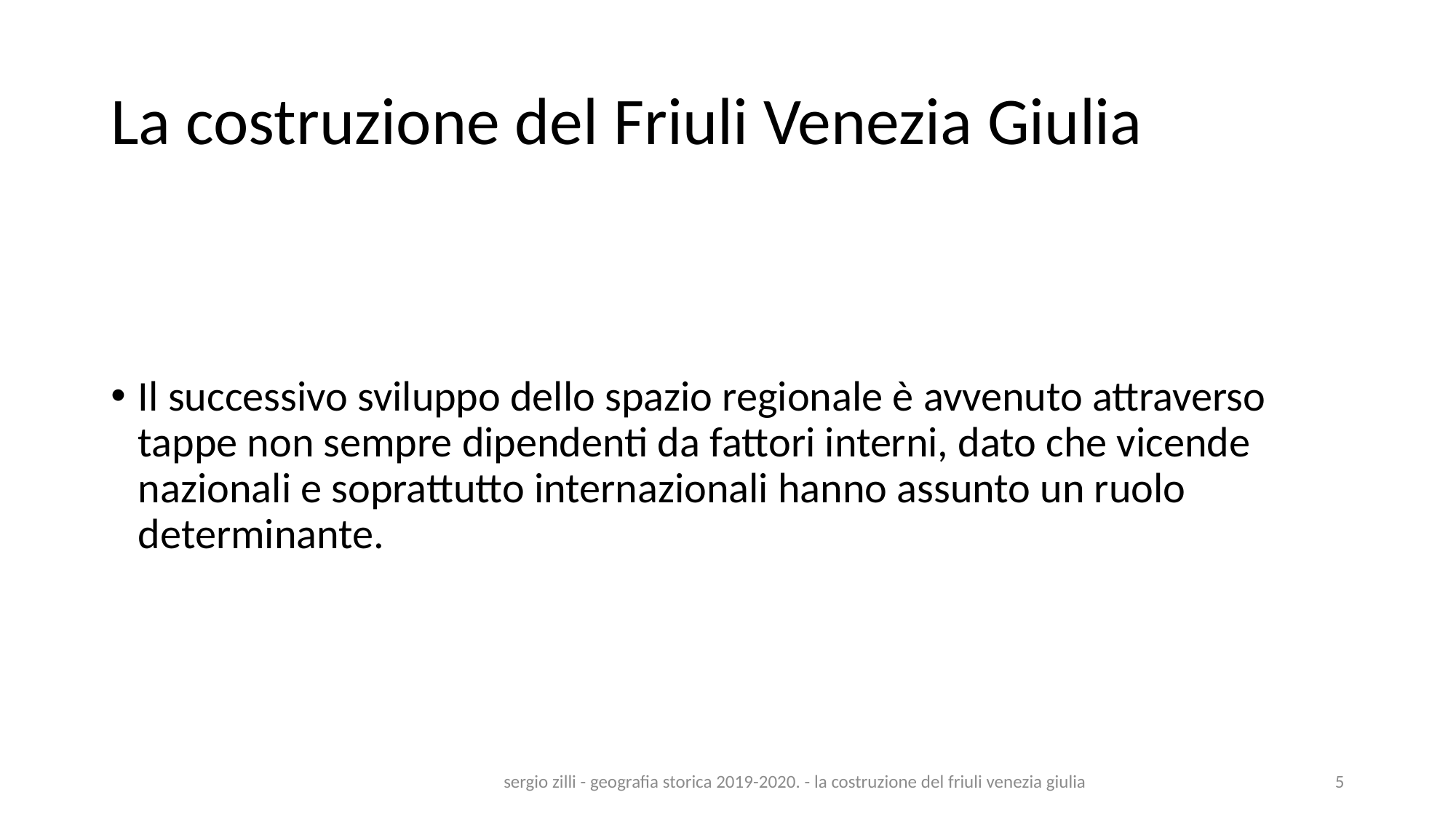

# La costruzione del Friuli Venezia Giulia
Il successivo sviluppo dello spazio regionale è avvenuto attraverso tappe non sempre dipendenti da fattori interni, dato che vicende nazionali e soprattutto internazionali hanno assunto un ruolo determinante.
sergio zilli - geografia storica 2019-2020. - la costruzione del friuli venezia giulia
5